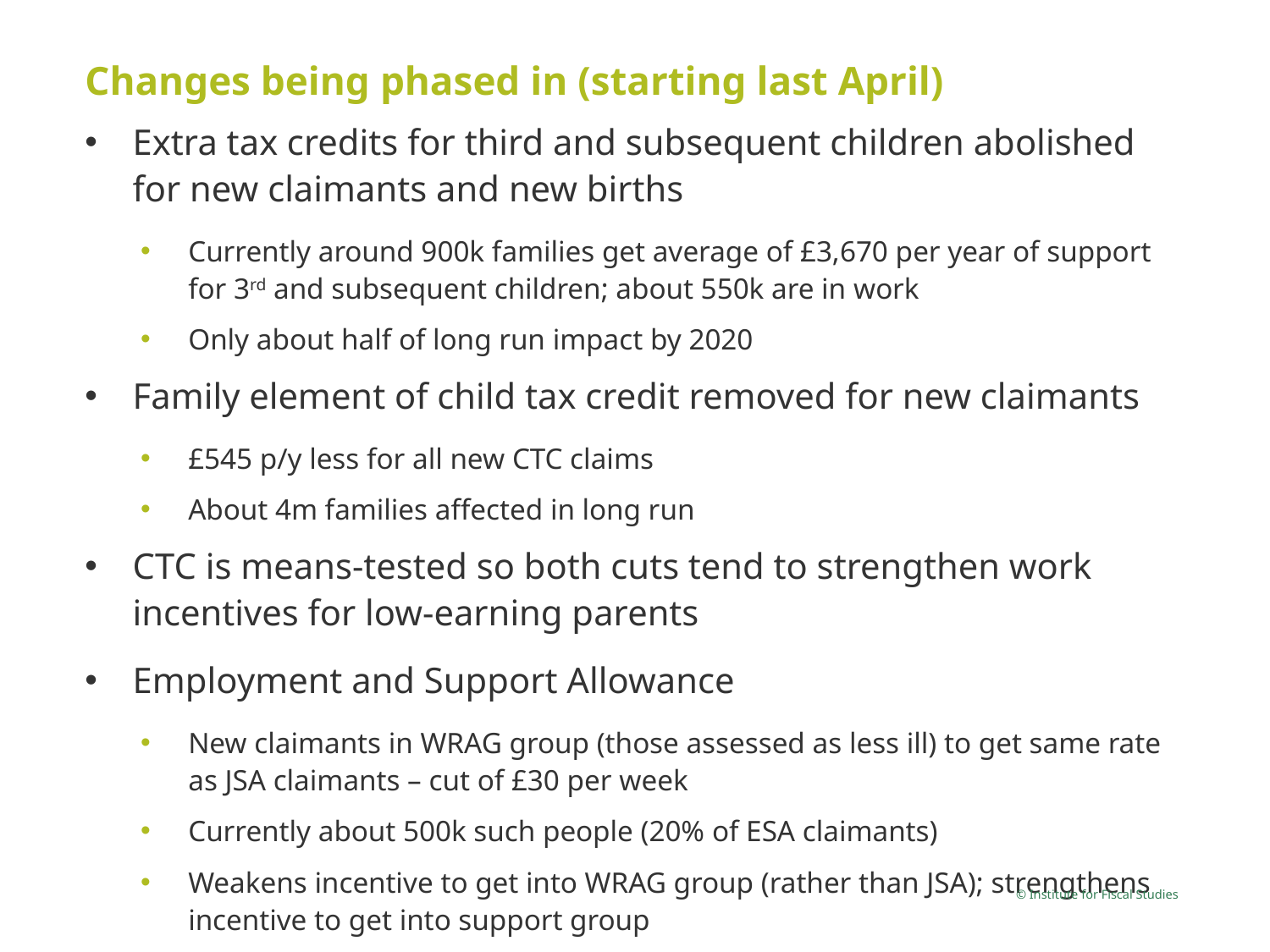

# Changes being phased in (starting last April)
Extra tax credits for third and subsequent children abolished for new claimants and new births
Currently around 900k families get average of £3,670 per year of support for 3rd and subsequent children; about 550k are in work
Only about half of long run impact by 2020
Family element of child tax credit removed for new claimants
£545 p/y less for all new CTC claims
About 4m families affected in long run
CTC is means-tested so both cuts tend to strengthen work incentives for low-earning parents
Employment and Support Allowance
New claimants in WRAG group (those assessed as less ill) to get same rate as JSA claimants – cut of £30 per week
Currently about 500k such people (20% of ESA claimants)
Weakens incentive to get into WRAG group (rather than JSA); strengthens incentive to get into support group

© Institute for Fiscal Studies